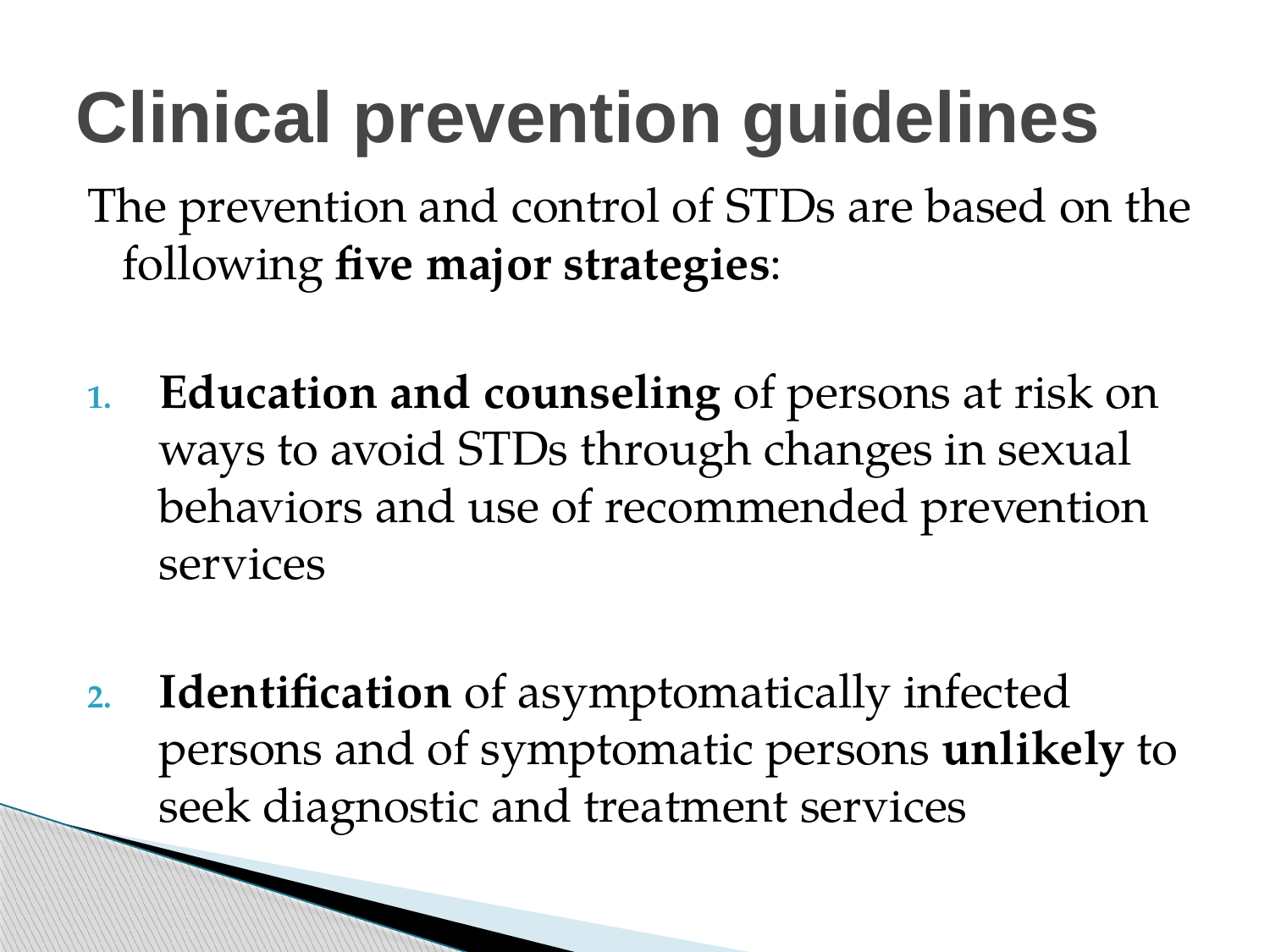

# Clinical prevention guidelines
The prevention and control of STDs are based on the following five major strategies:

Education and counseling of persons at risk on ways to avoid STDs through changes in sexual behaviors and use of recommended prevention services

Identification of asymptomatically infected persons and of symptomatic persons unlikely to seek diagnostic and treatment services